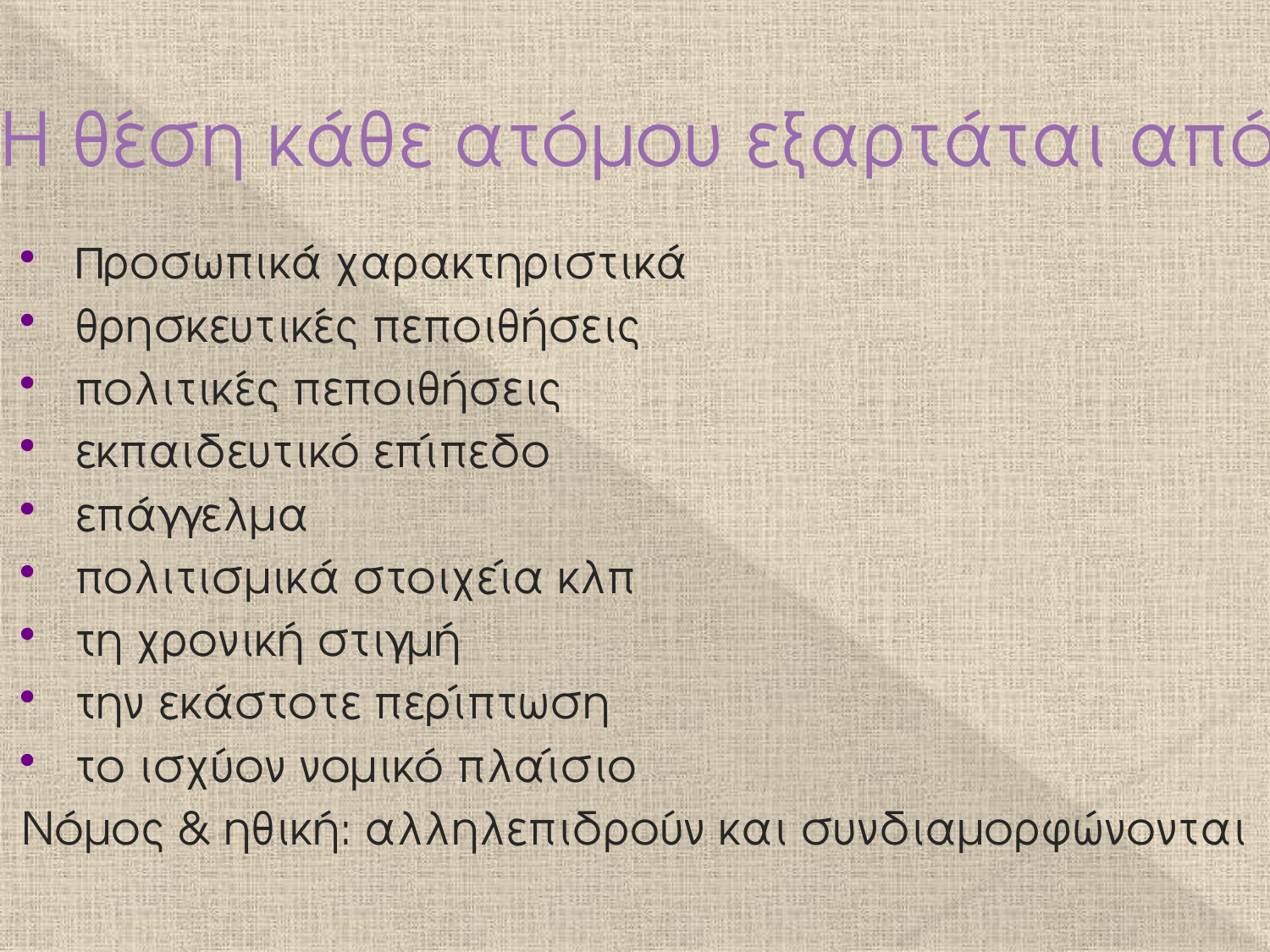

# Η θέση κάθε ατόμου εξαρτάται από:
Προσωπικά χαρακτηριστικά
θρησκευτικές πεποιθήσεις
πολιτικές πεποιθήσεις
εκπαιδευτικό επίπεδο
επάγγελμα
πολιτισμικά στοιχεία κλπ
τη χρονική στιγμή
την εκάστοτε περίπτωση
το ισχύον νομικό πλαίσιο
Νόμος & ηθική: αλληλεπιδρούν και συνδιαμορφώνονται